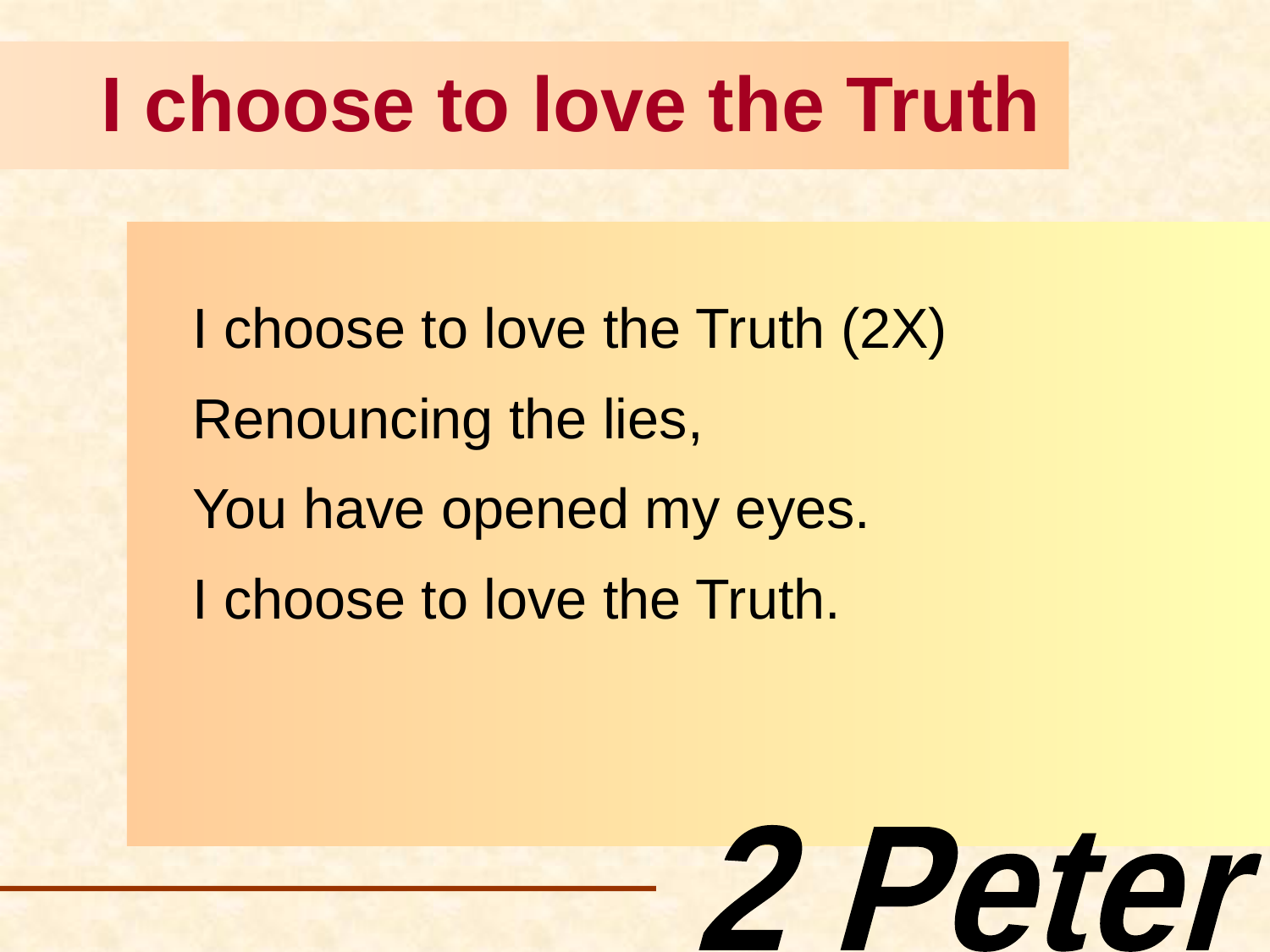

# I choose to love the Truth

I choose to love the Truth (2X)
Renouncing the lies,
You have opened my eyes.
I choose to love the Truth.

2 Peter